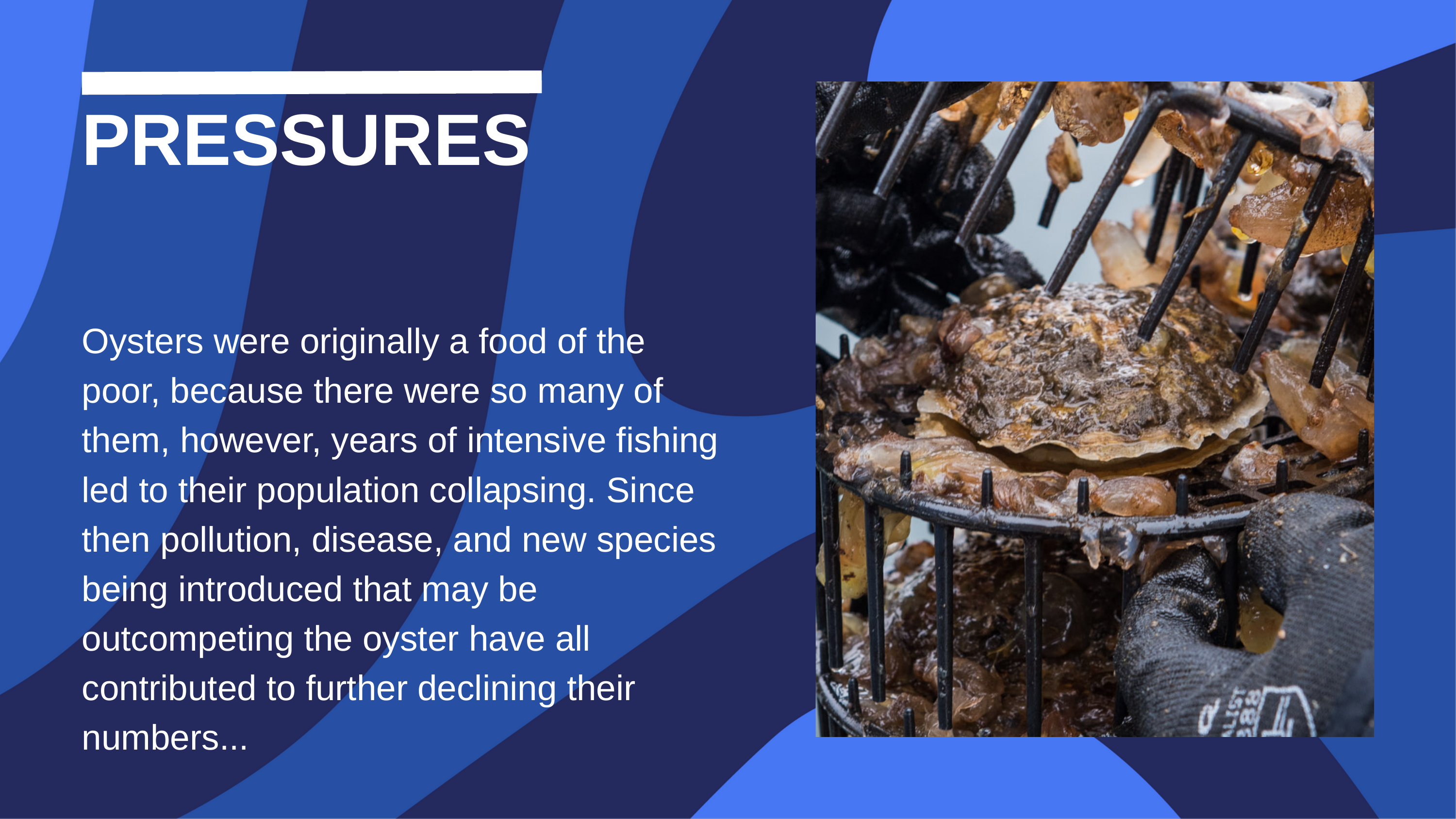

PRESSURES
Oysters were originally a food of the poor, because there were so many of them, however, years of intensive fishing led to their population collapsing. Since then pollution, disease, and new species being introduced that may be outcompeting the oyster have all contributed to further declining their numbers...